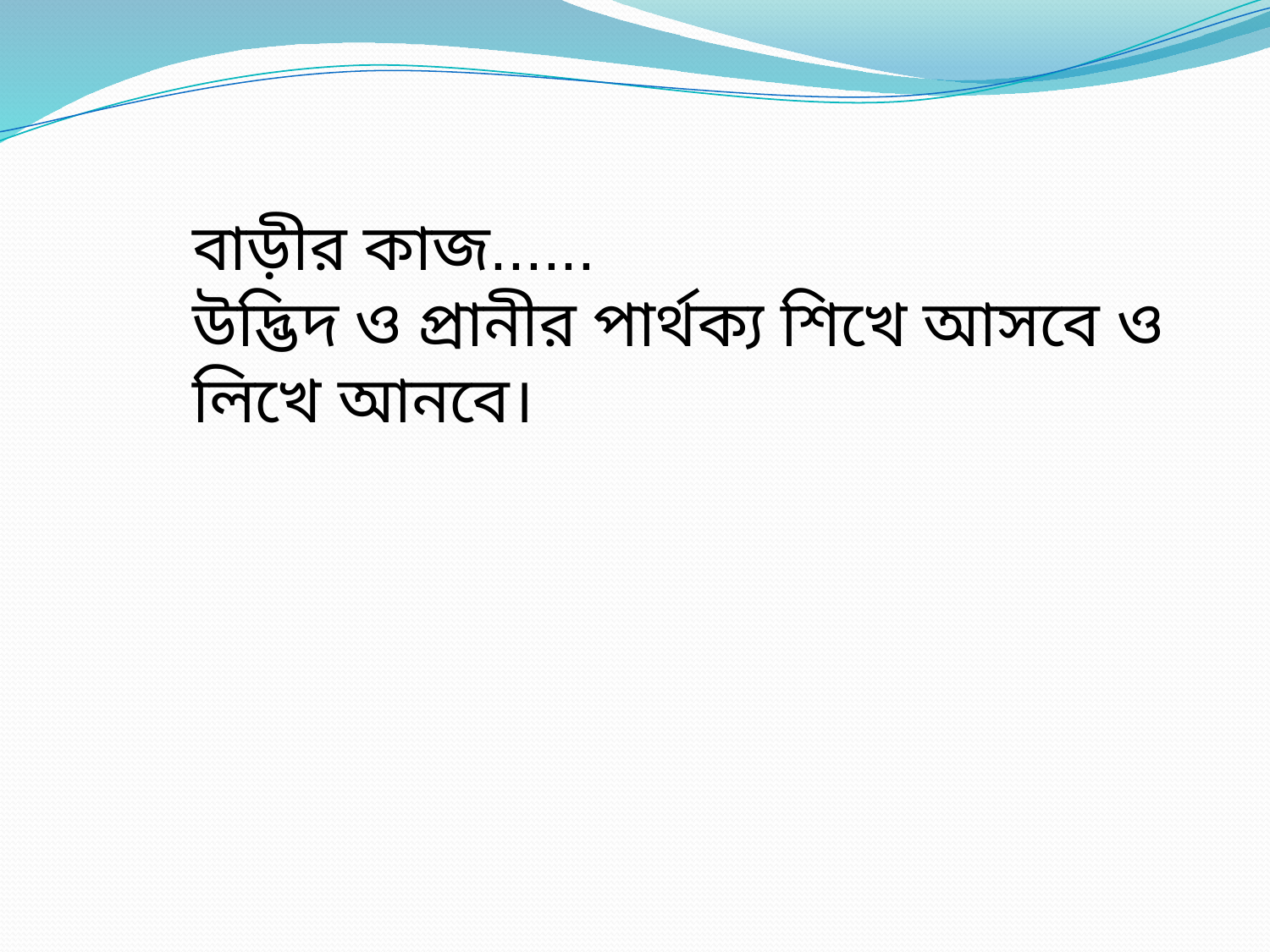

বাড়ীর কাজ......
উদ্ভিদ ও প্রানীর পার্থক্য শিখে আসবে ও লিখে আনবে।